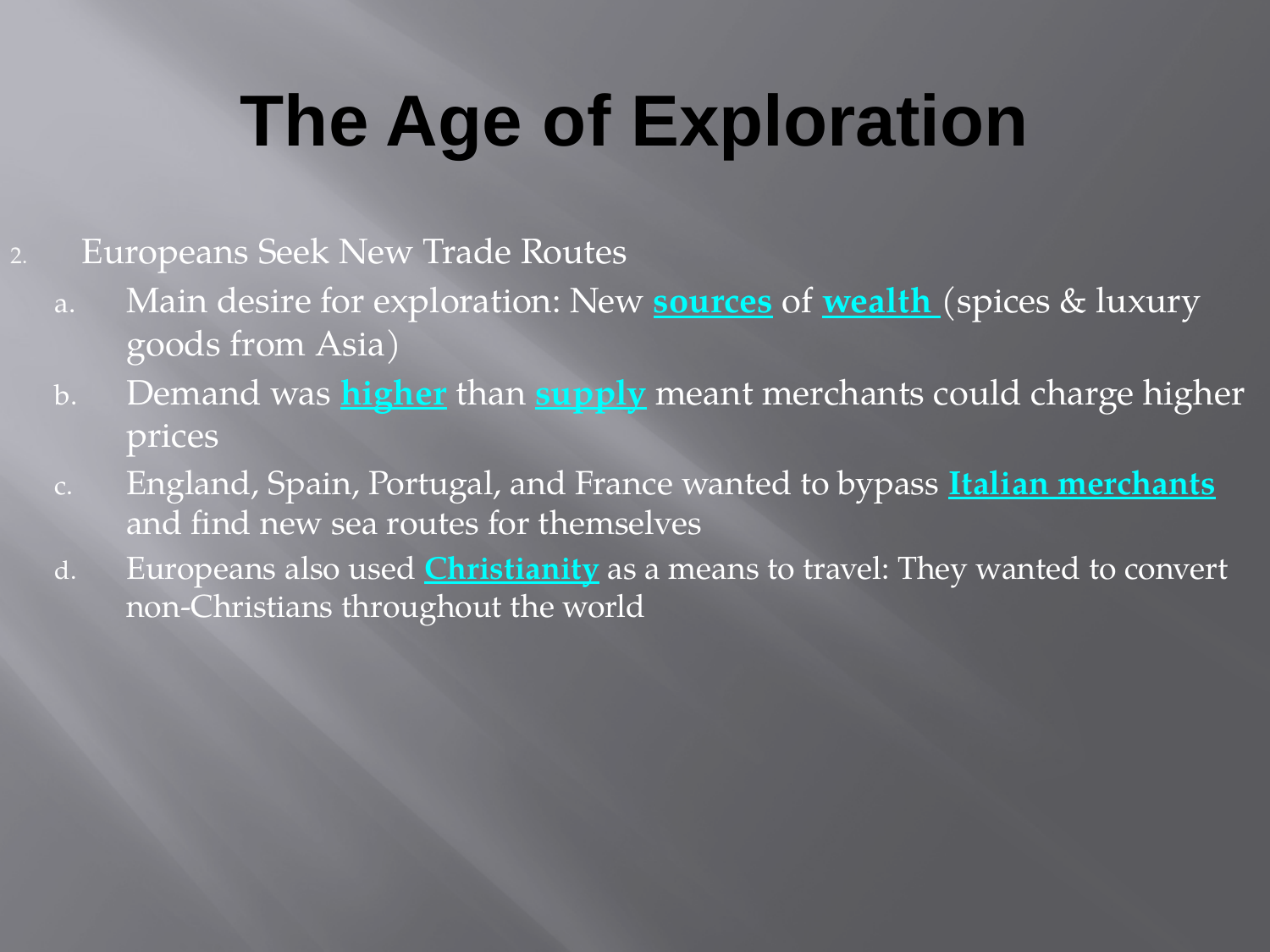

# The Age of Exploration
Europeans Seek New Trade Routes
Main desire for exploration: New sources of wealth (spices & luxury goods from Asia)
Demand was higher than supply meant merchants could charge higher prices
England, Spain, Portugal, and France wanted to bypass Italian merchants and find new sea routes for themselves
Europeans also used Christianity as a means to travel: They wanted to convert non-Christians throughout the world